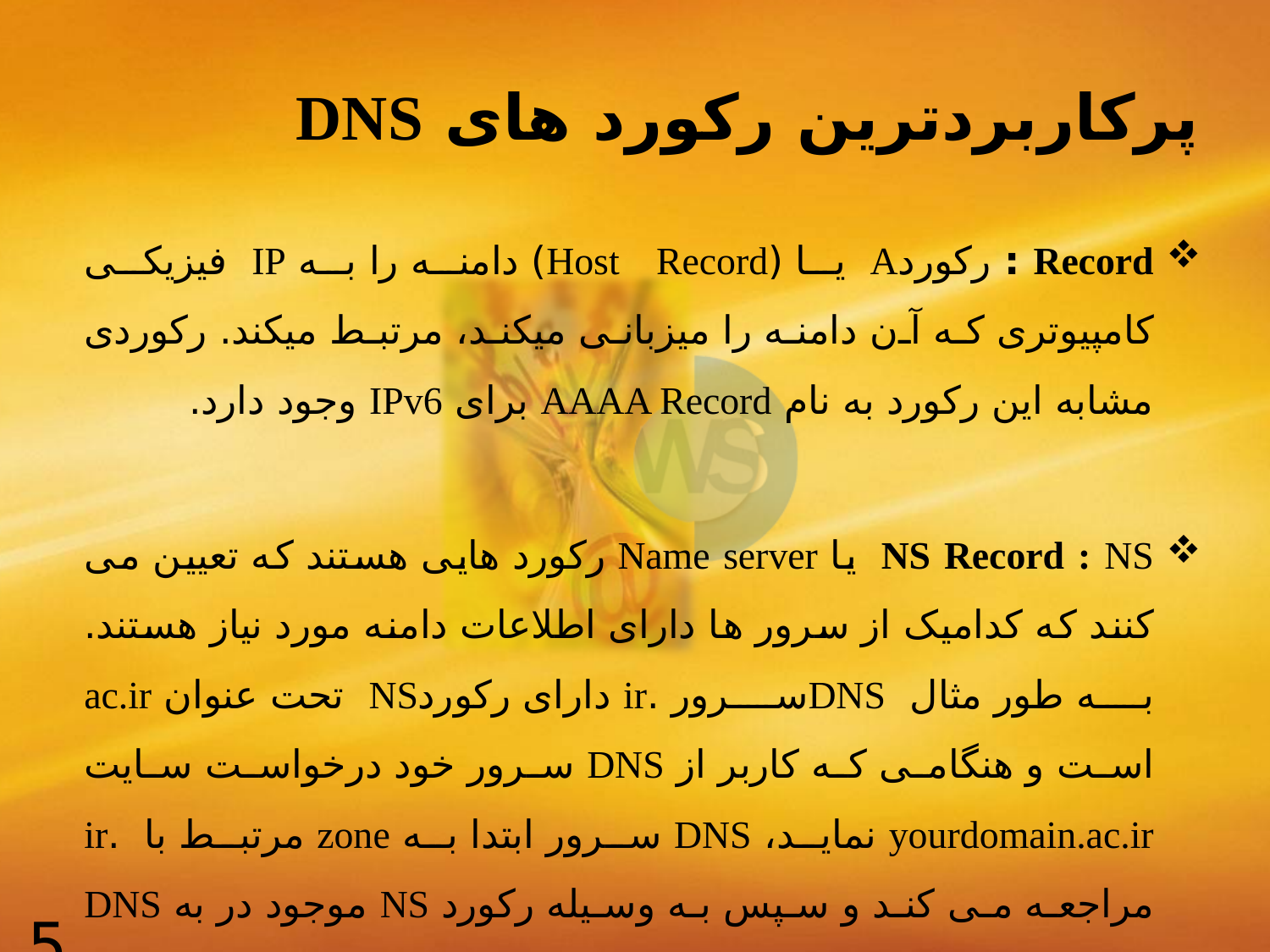

# پرکاربردترین رکورد های DNS
Record : رکوردA  یا (Host Record) دامنه را به IP  فیزیکی کامپیوتری که آن دامنه را میزبانی میکند، مرتبط میکند. رکوردی مشابه این رکورد به نام AAAA Record برای IPv6 وجود دارد.

NS Record : NS  یا Name server رکورد هایی هستند که تعیین می کنند که کدامیک از سرور ها دارای اطلاعات دامنه مورد نیاز هستند. به طور مثال  DNSسرور .ir دارای رکوردNS  تحت عنوان ac.ir است و هنگامی که کاربر از DNS سرور خود درخواست سایت yourdomain.ac.ir نماید، DNS سرور ابتدا به zone مرتبط با  .ir مراجعه می کند و سپس به وسیله رکورد NS موجود در به DNS سرور  ac.ir که حاوی yourdomain.ac.ir هست، مراجعه میکند.

5